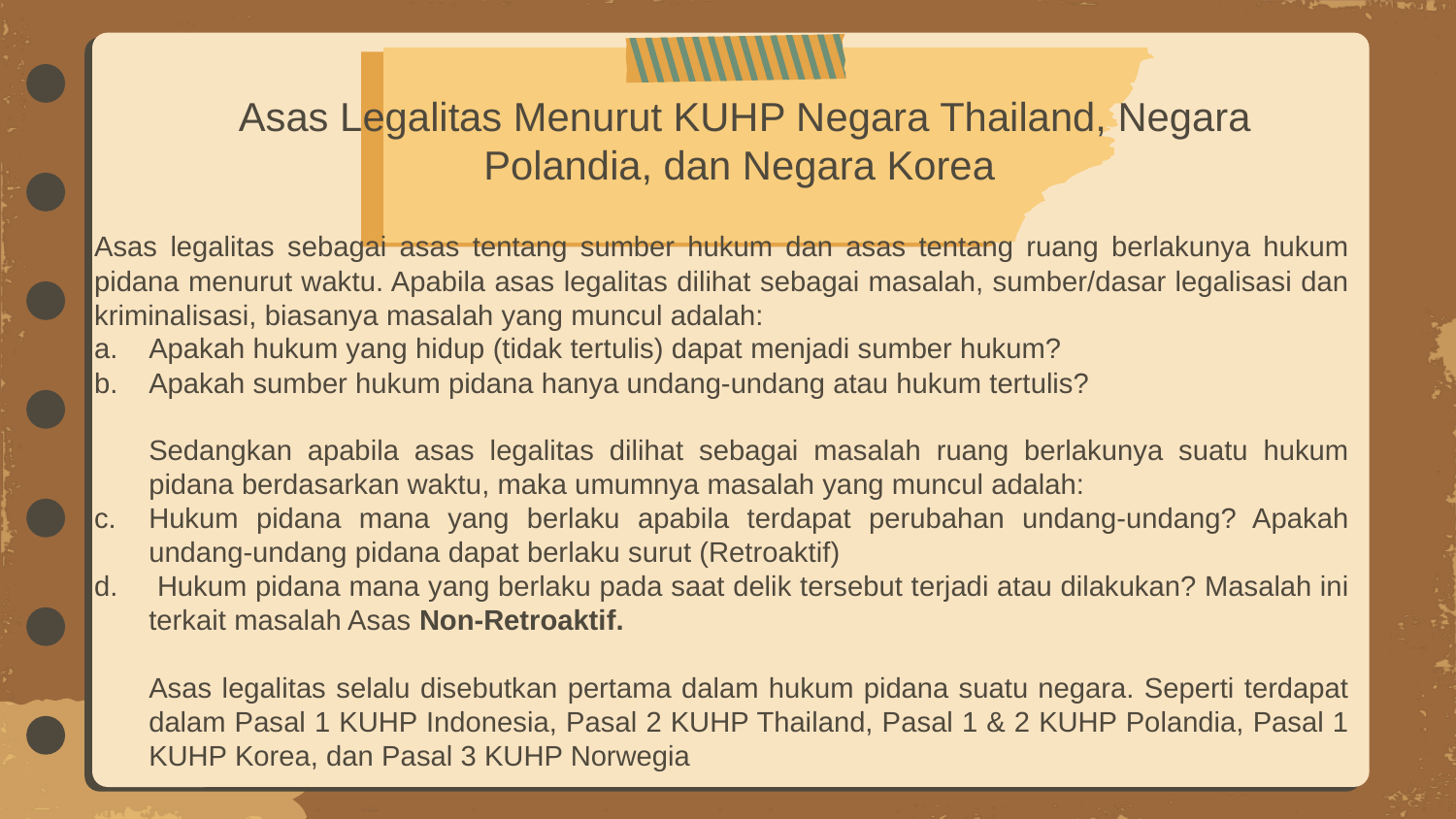

# Asas Legalitas Menurut KUHP Negara Thailand, Negara Polandia, dan Negara Korea

Asas legalitas sebagai asas tentang sumber hukum dan asas tentang ruang berlakunya hukum pidana menurut waktu. Apabila asas legalitas dilihat sebagai masalah, sumber/dasar legalisasi dan kriminalisasi, biasanya masalah yang muncul adalah:
Apakah hukum yang hidup (tidak tertulis) dapat menjadi sumber hukum?
Apakah sumber hukum pidana hanya undang-undang atau hukum tertulis?

	Sedangkan apabila asas legalitas dilihat sebagai masalah ruang berlakunya suatu hukum pidana berdasarkan waktu, maka umumnya masalah yang muncul adalah:
Hukum pidana mana yang berlaku apabila terdapat perubahan undang-undang? Apakah undang-undang pidana dapat berlaku surut (Retroaktif)
 Hukum pidana mana yang berlaku pada saat delik tersebut terjadi atau dilakukan? Masalah ini terkait masalah Asas Non-Retroaktif.

	Asas legalitas selalu disebutkan pertama dalam hukum pidana suatu negara. Seperti terdapat dalam Pasal 1 KUHP Indonesia, Pasal 2 KUHP Thailand, Pasal 1 & 2 KUHP Polandia, Pasal 1 KUHP Korea, dan Pasal 3 KUHP Norwegia